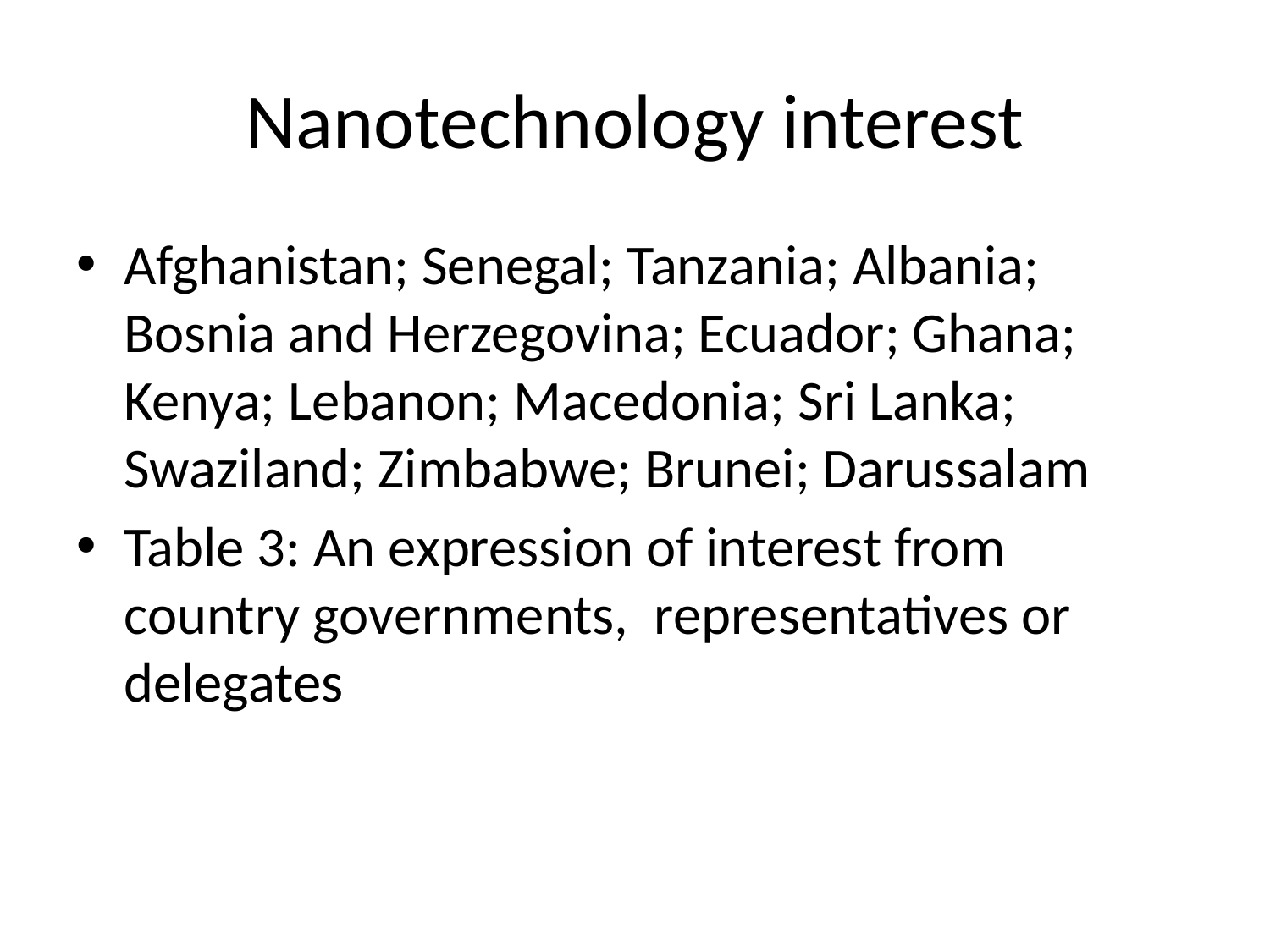

# Nanotechnology interest
Afghanistan; Senegal; Tanzania; Albania; Bosnia and Herzegovina; Ecuador; Ghana; Kenya; Lebanon; Macedonia; Sri Lanka; Swaziland; Zimbabwe; Brunei; Darussalam
Table 3: An expression of interest from country governments,  representatives or delegates